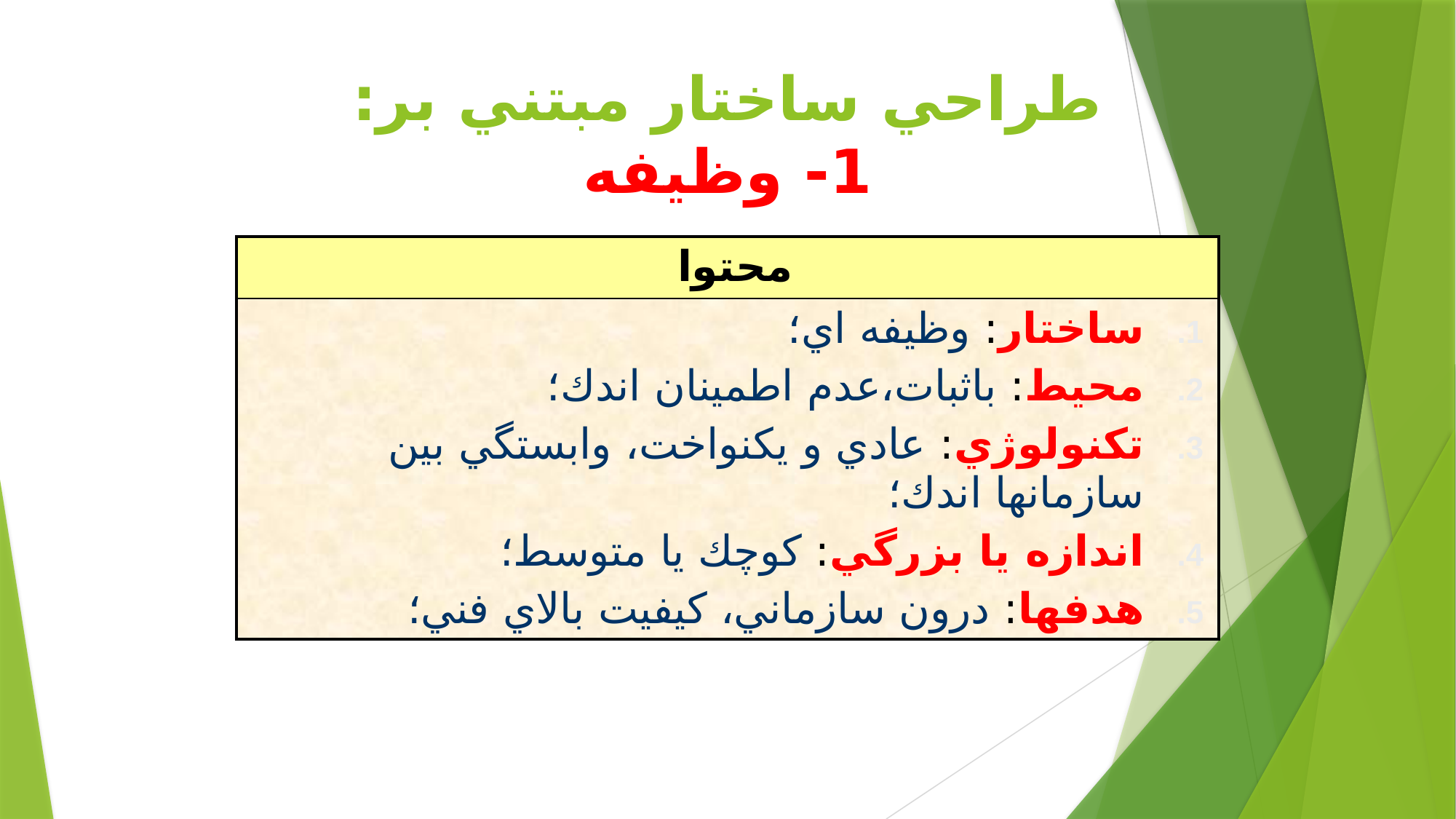

# طراحي ساختار مبتني بر: 1- وظيفه
| محتوا |
| --- |
| ساختار: وظيفه اي؛ محيط: باثبات،عدم اطمينان اندك؛ تكنولوژي: عادي و يكنواخت، وابستگي بين سازمانها اندك؛ اندازه يا بزرگي: كوچك يا متوسط؛ هدفها: درون سازماني، كيفيت بالاي فني؛ |